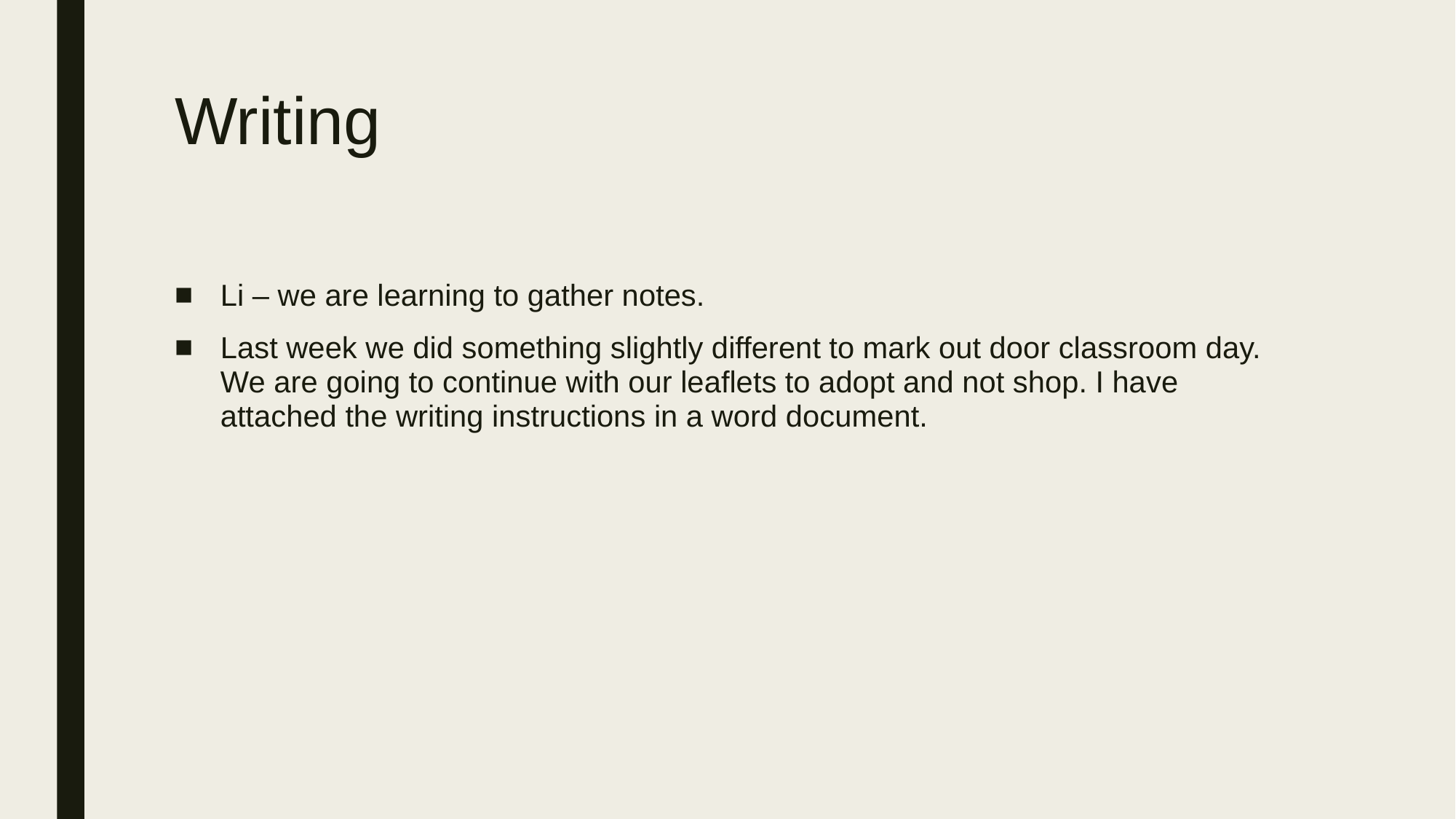

# Writing
Li – we are learning to gather notes.
Last week we did something slightly different to mark out door classroom day. We are going to continue with our leaflets to adopt and not shop. I have attached the writing instructions in a word document.